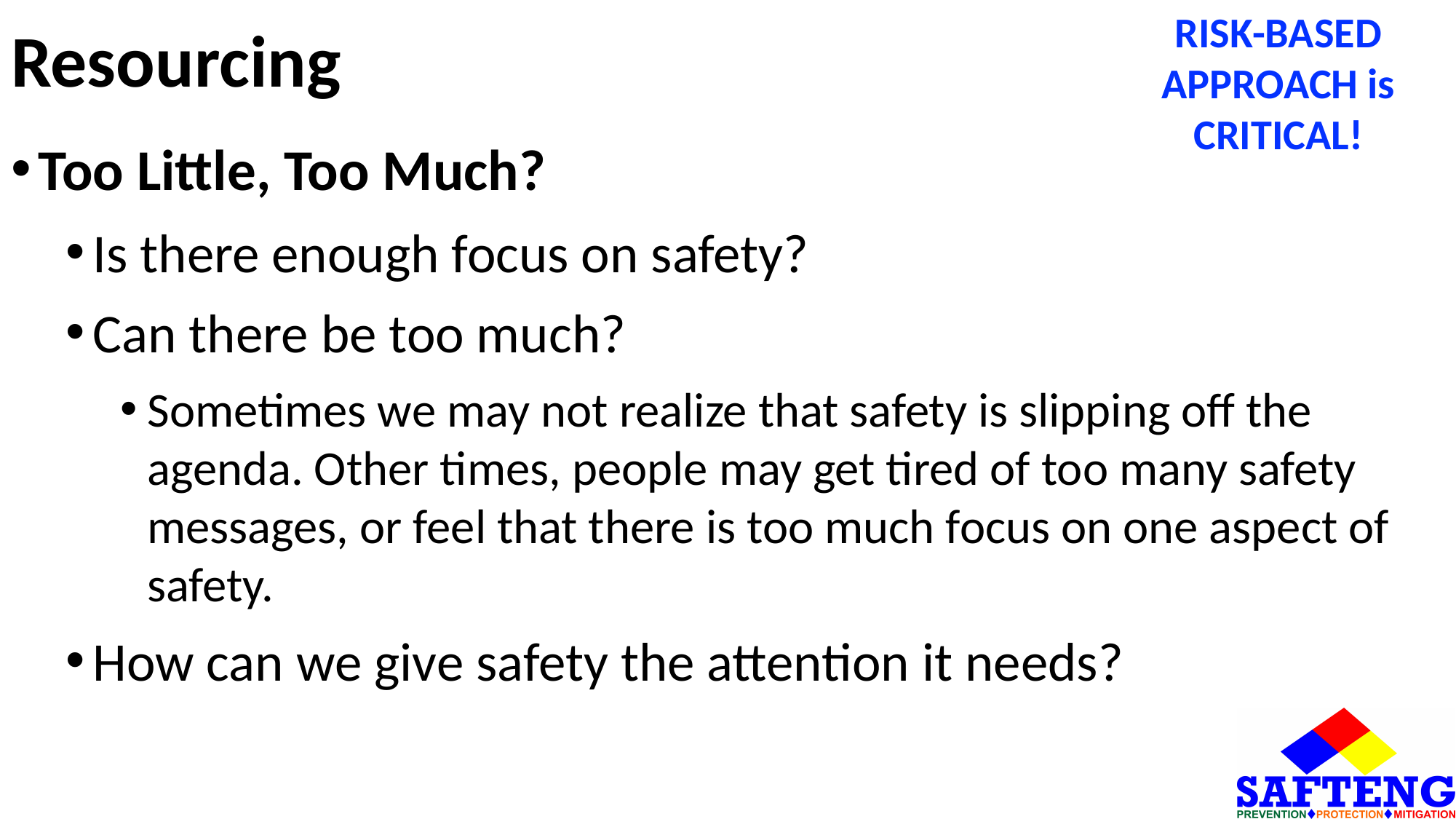

RISK-BASED APPROACH is CRITICAL!
# Resourcing

Too Little, Too Much?

Is there enough focus on safety?

Can there be too much?

Sometimes we may not realize that safety is slipping off the agenda. Other times, people may get tired of too many safety messages, or feel that there is too much focus on one aspect of safety.

How can we give safety the attention it needs?